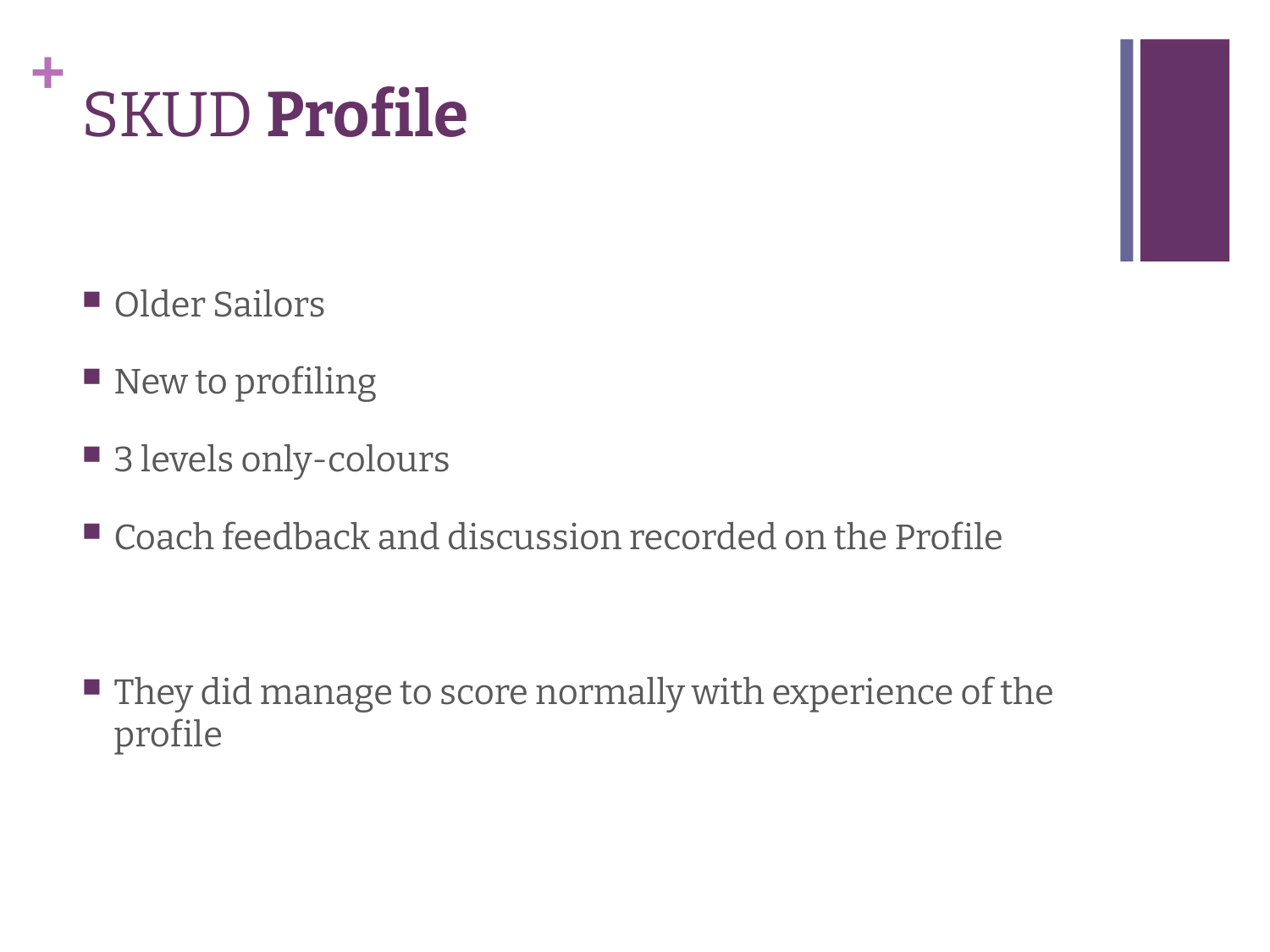

# SKUD Profile
Older Sailors
New to profiling
3 levels only-colours
Coach feedback and discussion recorded on the Profile

They did manage to score normally with experience of the profile